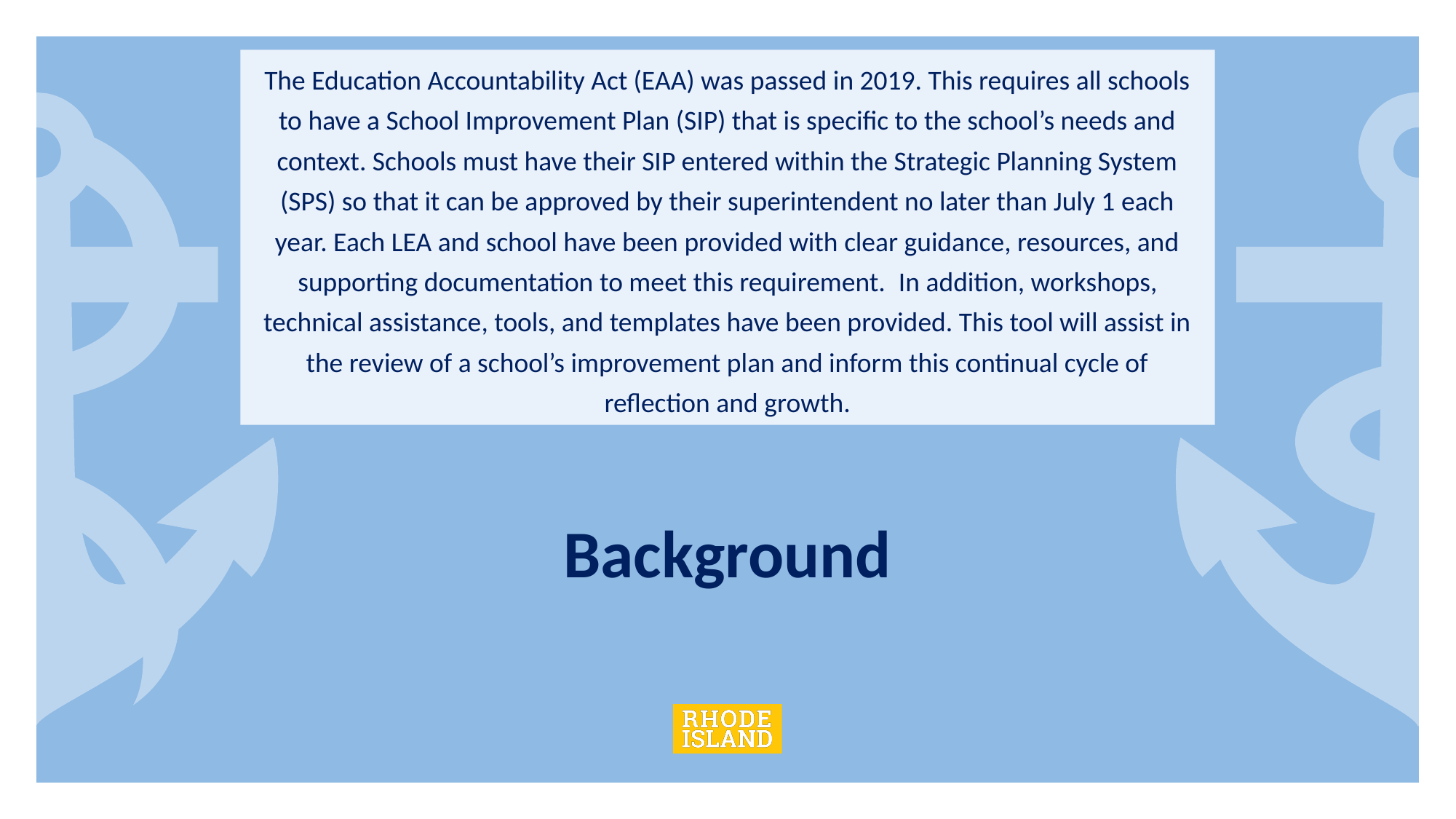

The Education Accountability Act (EAA) was passed in 2019. This requires all schools to have a School Improvement Plan (SIP) that is specific to the school’s needs and context. Schools must have their SIP entered within the Strategic Planning System (SPS) so that it can be approved by their superintendent no later than July 1 each year. Each LEA and school have been provided with clear guidance, resources, and supporting documentation to meet this requirement.  In addition, workshops, technical assistance, tools, and templates have been provided. This tool will assist in the review of a school’s improvement plan and inform this continual cycle of reflection and growth.
Background